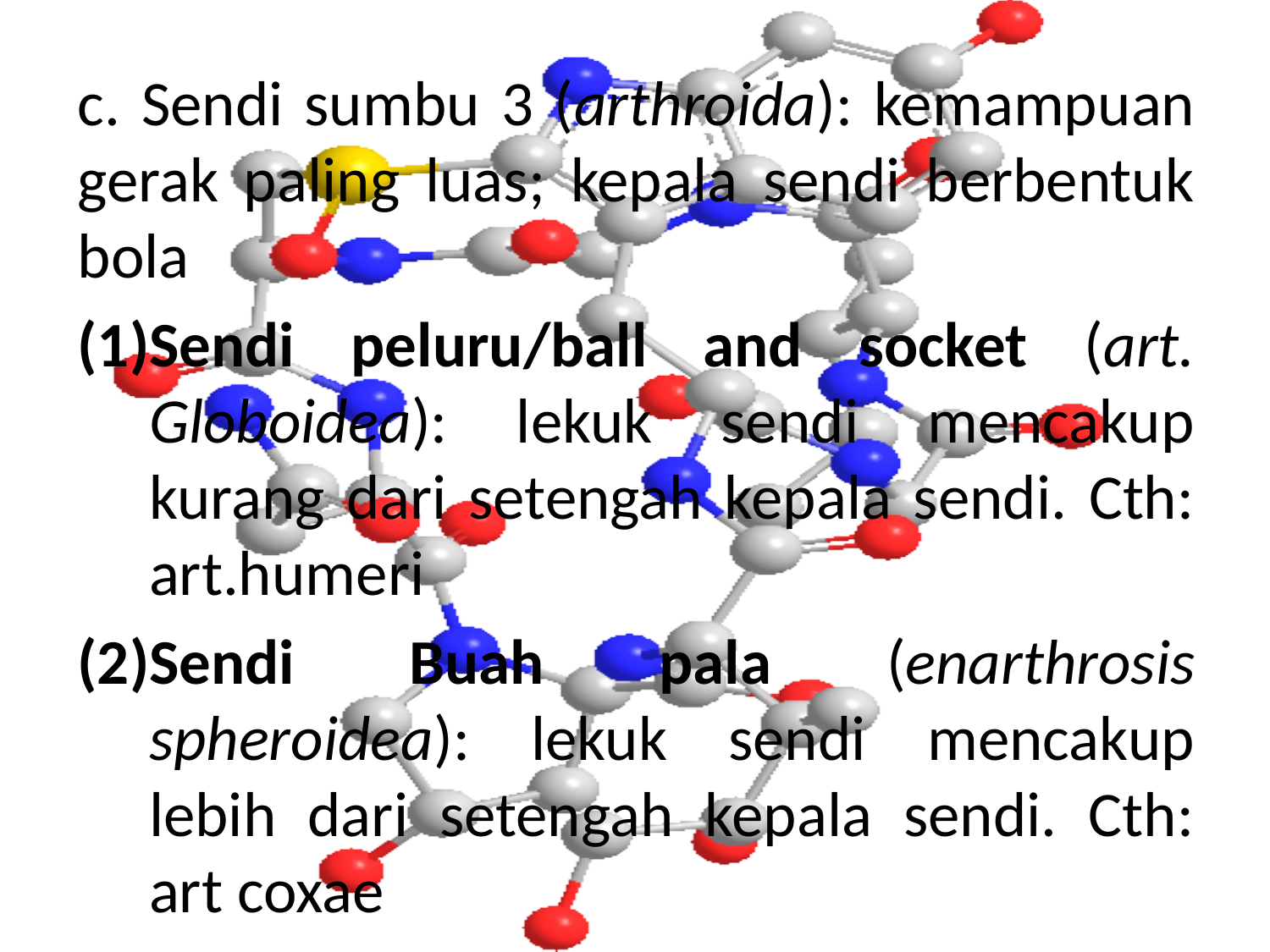

c. Sendi sumbu 3 (arthroida): kemampuan gerak paling luas; kepala sendi berbentuk bola
Sendi peluru/ball and socket (art. Globoidea): lekuk sendi mencakup kurang dari setengah kepala sendi. Cth: art.humeri
Sendi Buah pala (enarthrosis spheroidea): lekuk sendi mencakup lebih dari setengah kepala sendi. Cth: art coxae